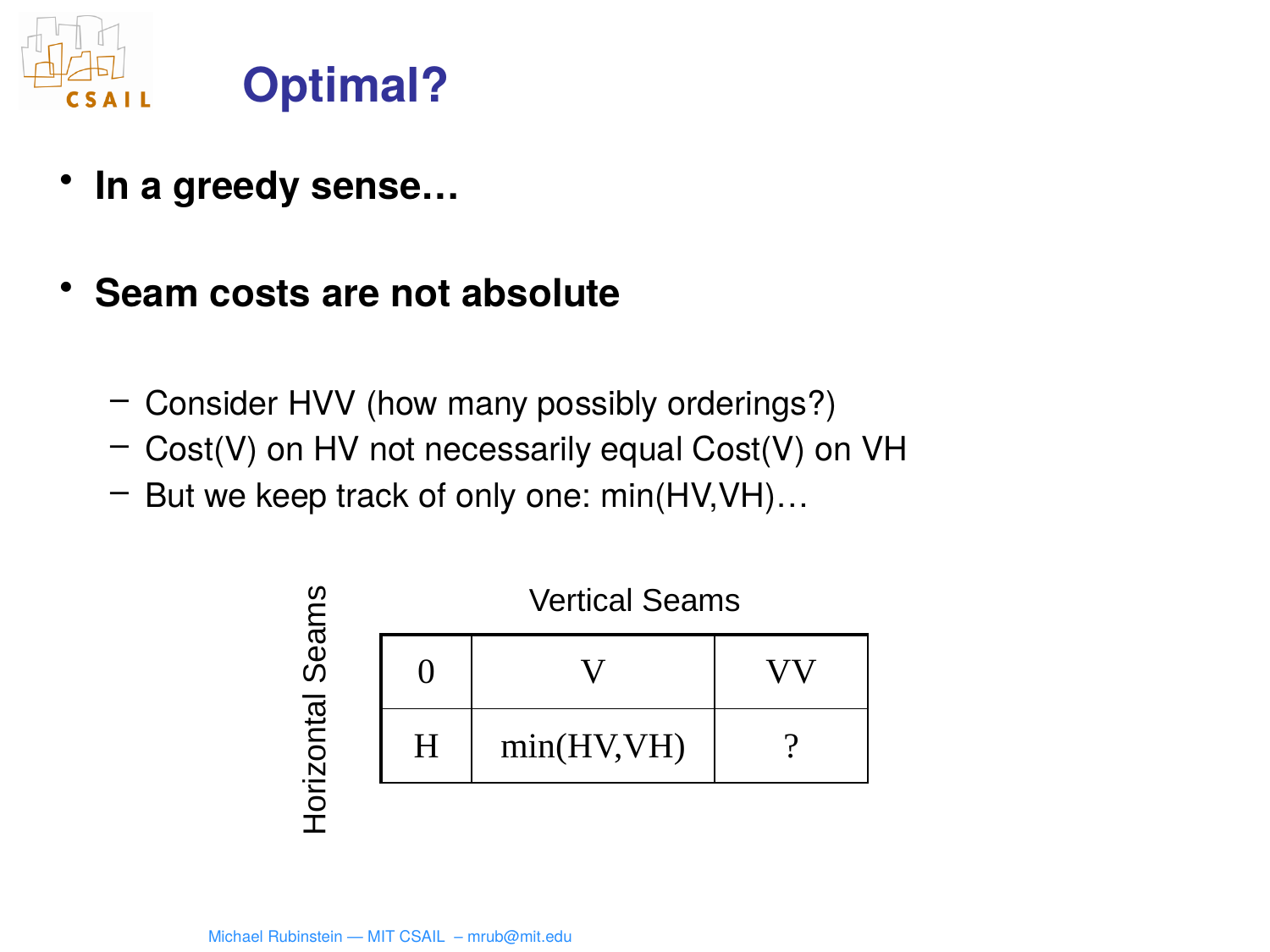

# Optimal?
In a greedy sense…

Seam costs are not absolute

Consider HVV (how many possibly orderings?)
Cost(V) on HV not necessarily equal Cost(V) on VH
But we keep track of only one: min(HV,VH)…

Vertical Seams
| 0 | V | VV |
| --- | --- | --- |
| H | min(HV,VH) | ? |
Horizontal Seams
Michael Rubinstein — MIT CSAIL  – mrub@mit.edu